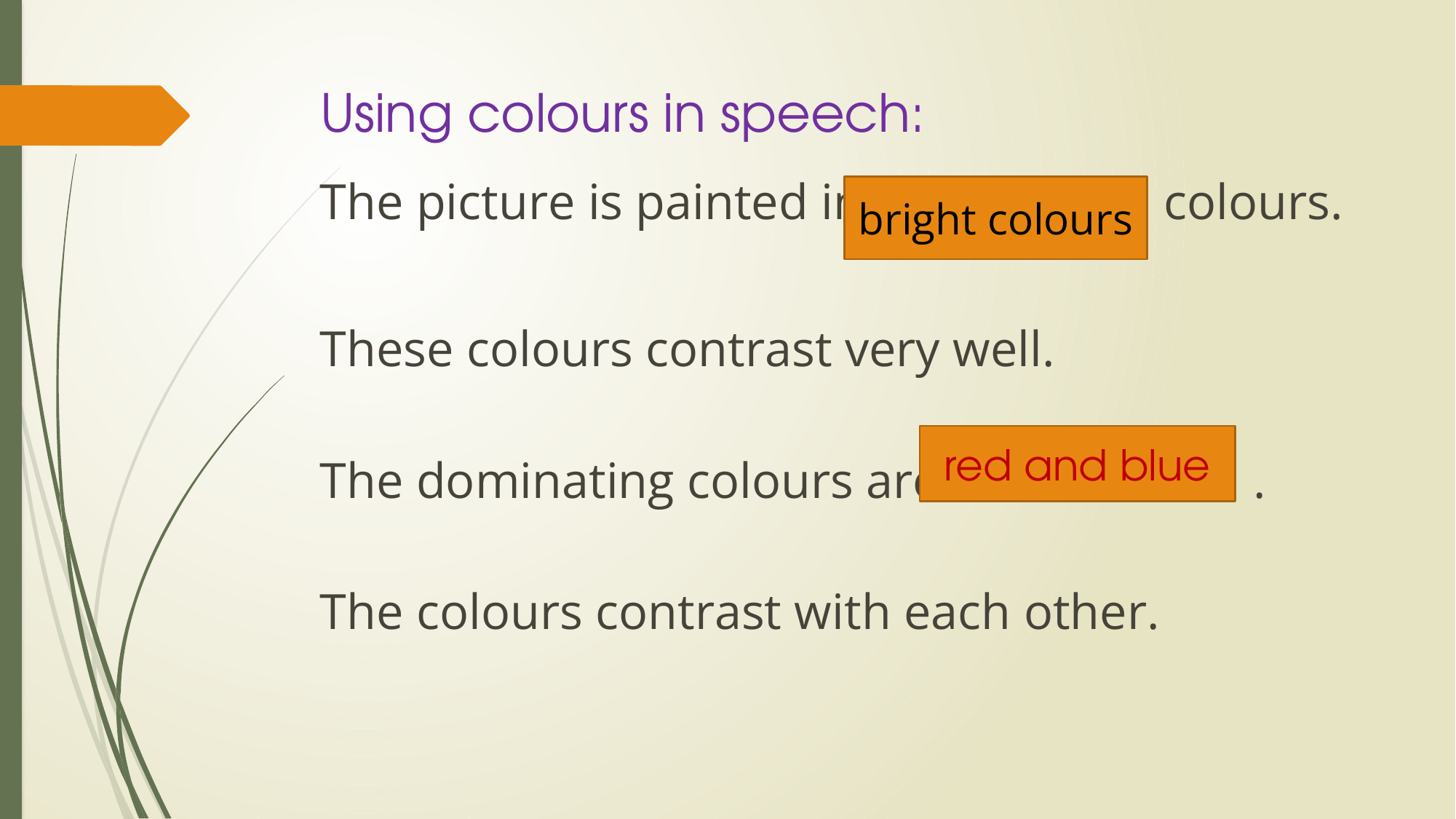

# Using colours in speech:
The picture is painted in                        colours.

These colours contrast very well.
The dominating colours are                         .
The colours contrast with each other.

bright colours
red and blue